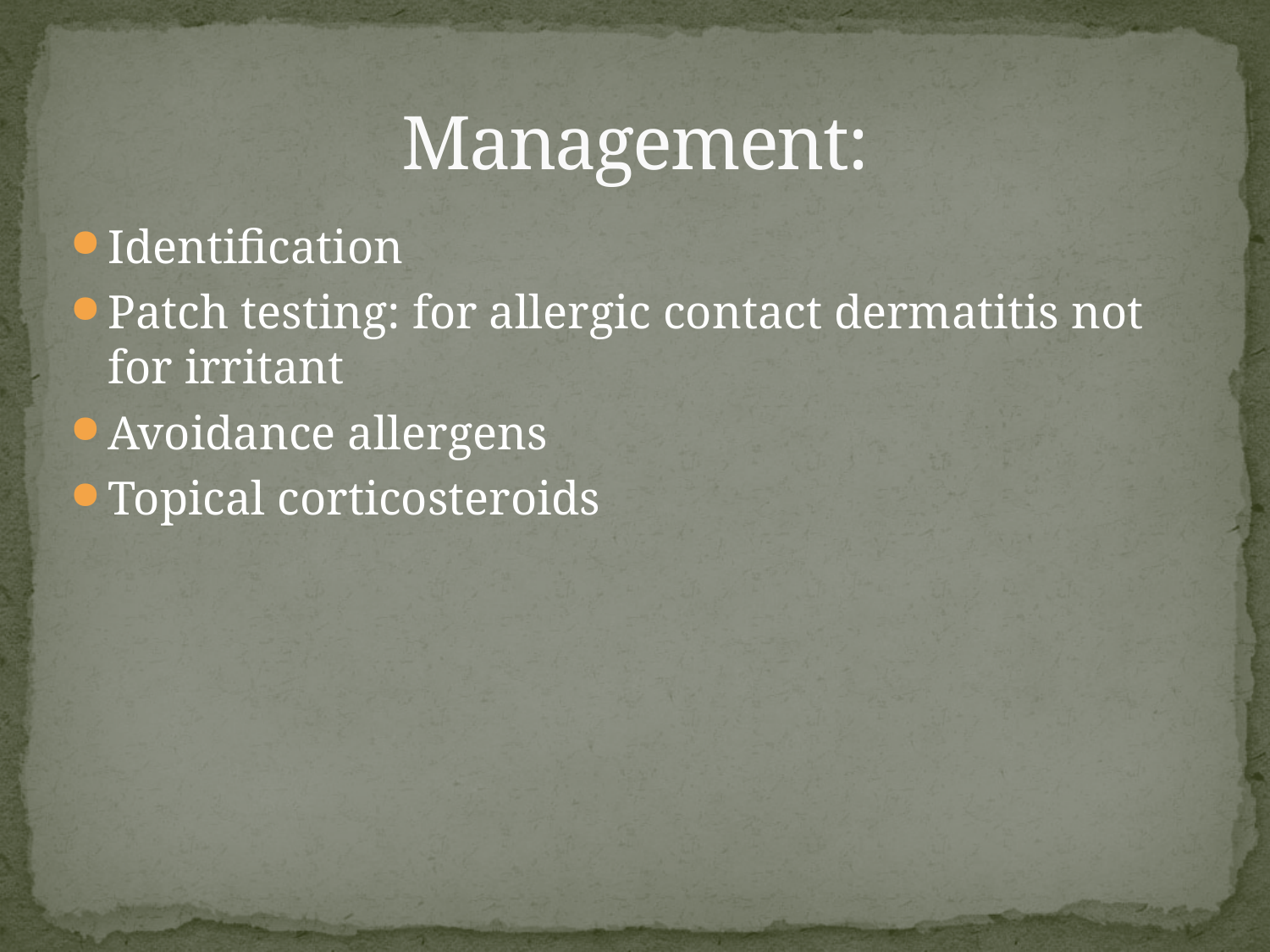

# Management:
Identification
Patch testing: for allergic contact dermatitis not for irritant
Avoidance allergens
Topical corticosteroids